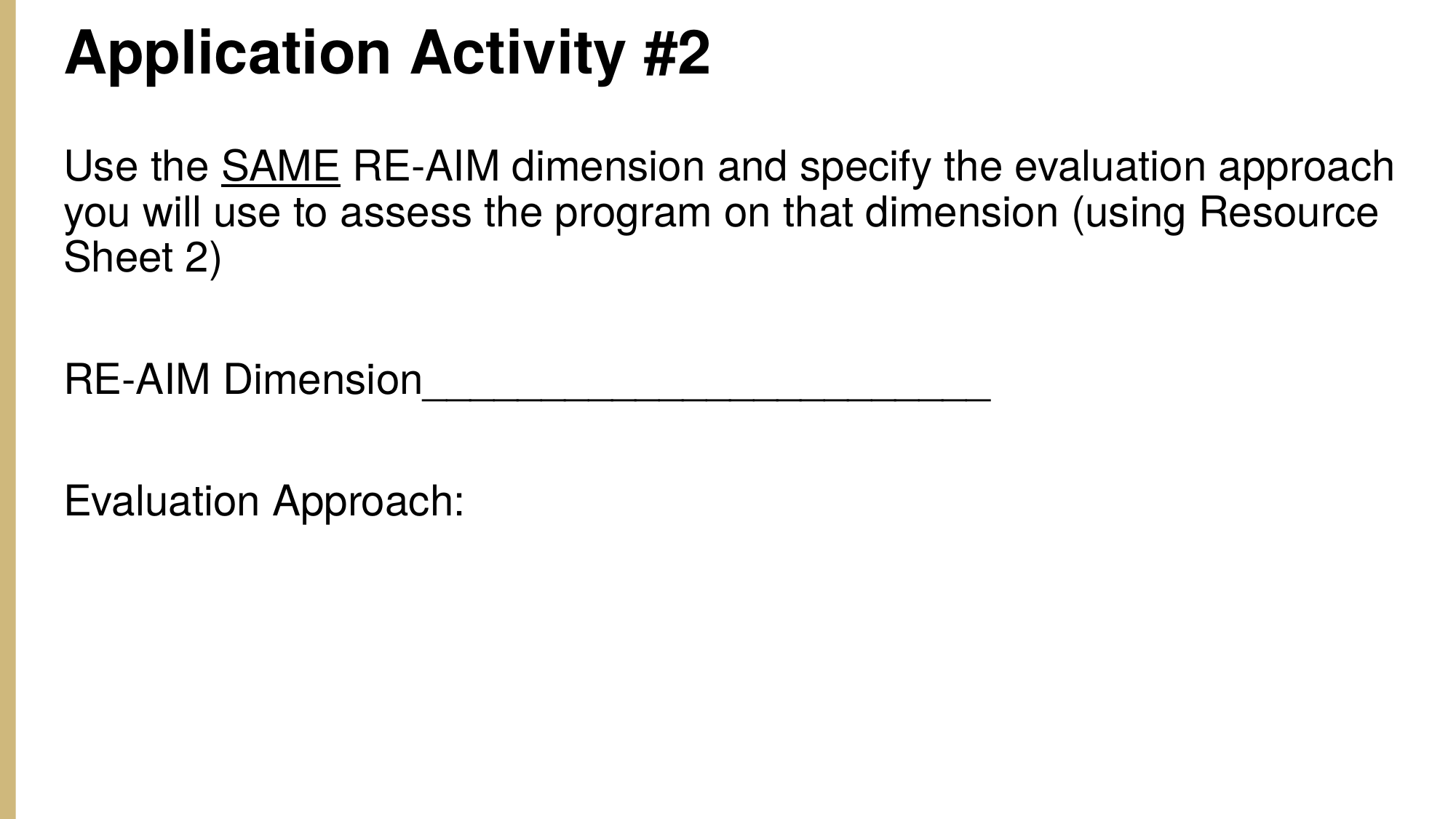

Application Activity #2
Use the SAME RE-AIM dimension and specify the evaluation approach you will use to assess the program on that dimension (using Resource Sheet 2)

RE-AIM Dimension________________________

Evaluation Approach: